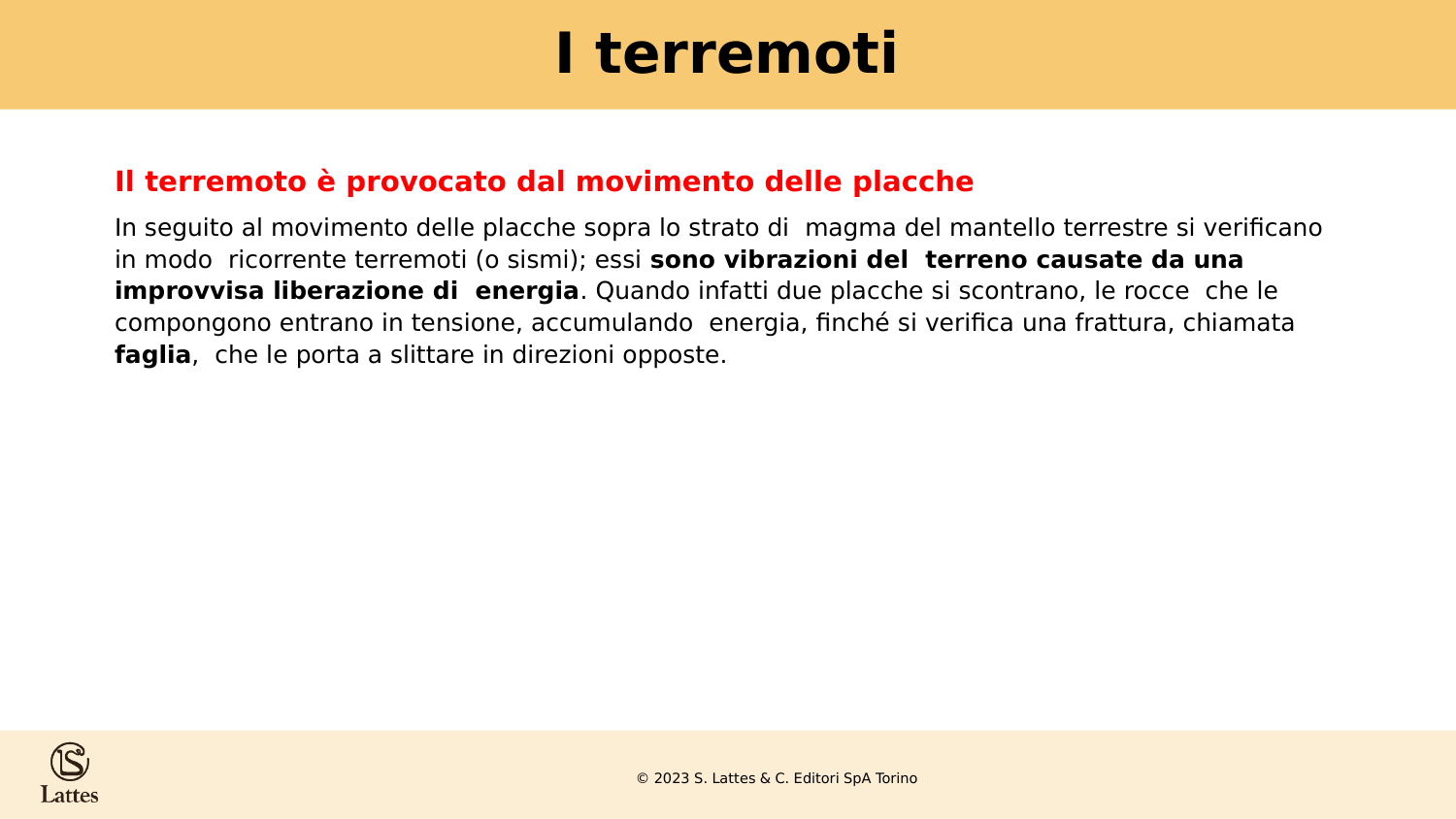

# I terremoti
Il terremoto è provocato dal movimento delle placche
In seguito al movimento delle placche sopra lo strato di  magma del mantello terrestre si verificano in modo  ricorrente terremoti (o sismi); essi sono vibrazioni del  terreno causate da una improvvisa liberazione di  energia. Quando infatti due placche si scontrano, le rocce  che le compongono entrano in tensione, accumulando  energia, finché si verifica una frattura, chiamata faglia,  che le porta a slittare in direzioni opposte.